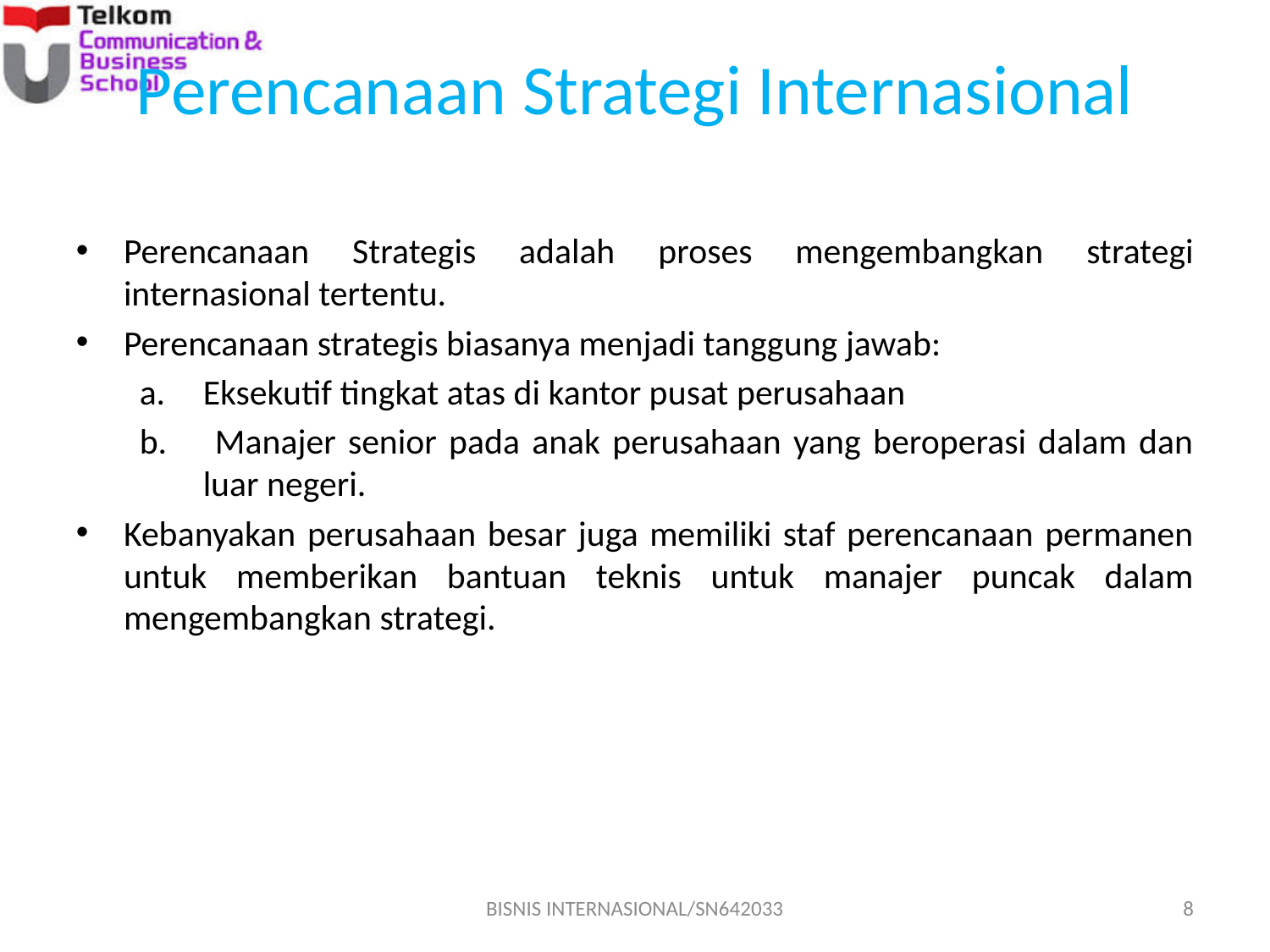

# Perencanaan Strategi Internasional
Perencanaan Strategis adalah proses mengembangkan strategi internasional tertentu.
Perencanaan strategis biasanya menjadi tanggung jawab:
Eksekutif tingkat atas di kantor pusat perusahaan
 Manajer senior pada anak perusahaan yang beroperasi dalam dan luar negeri.
Kebanyakan perusahaan besar juga memiliki staf perencanaan permanen untuk memberikan bantuan teknis untuk manajer puncak dalam mengembangkan strategi.
BISNIS INTERNASIONAL/SN642033
8